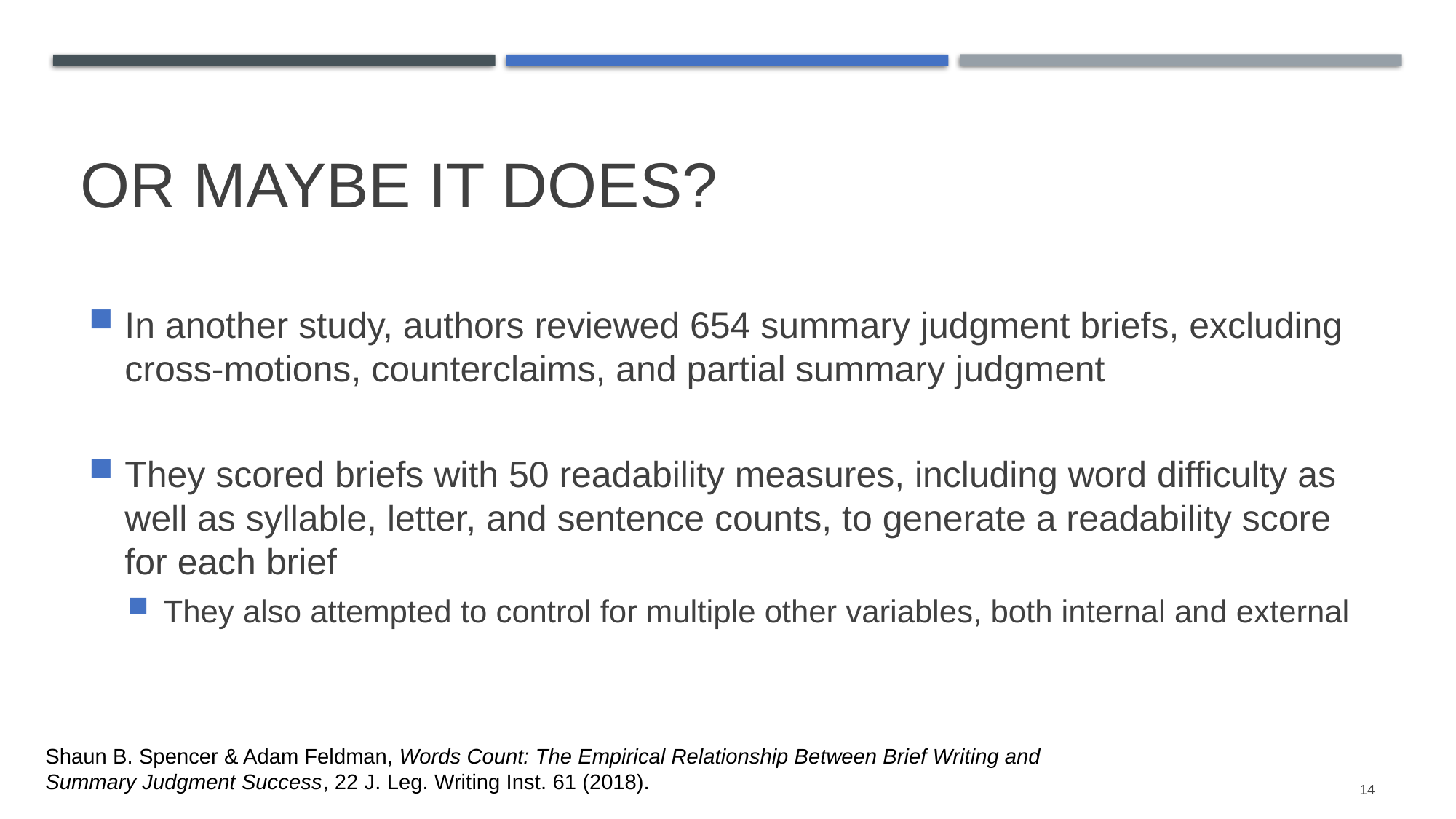

# Or Maybe it Does?
In another study, authors reviewed 654 summary judgment briefs, excluding cross-motions, counterclaims, and partial summary judgment

They scored briefs with 50 readability measures, including word difficulty as well as syllable, letter, and sentence counts, to generate a readability score for each brief
They also attempted to control for multiple other variables, both internal and external
Shaun B. Spencer & Adam Feldman, Words Count: The Empirical Relationship Between Brief Writing and Summary Judgment Success, 22 J. Leg. Writing Inst. 61 (2018).
14